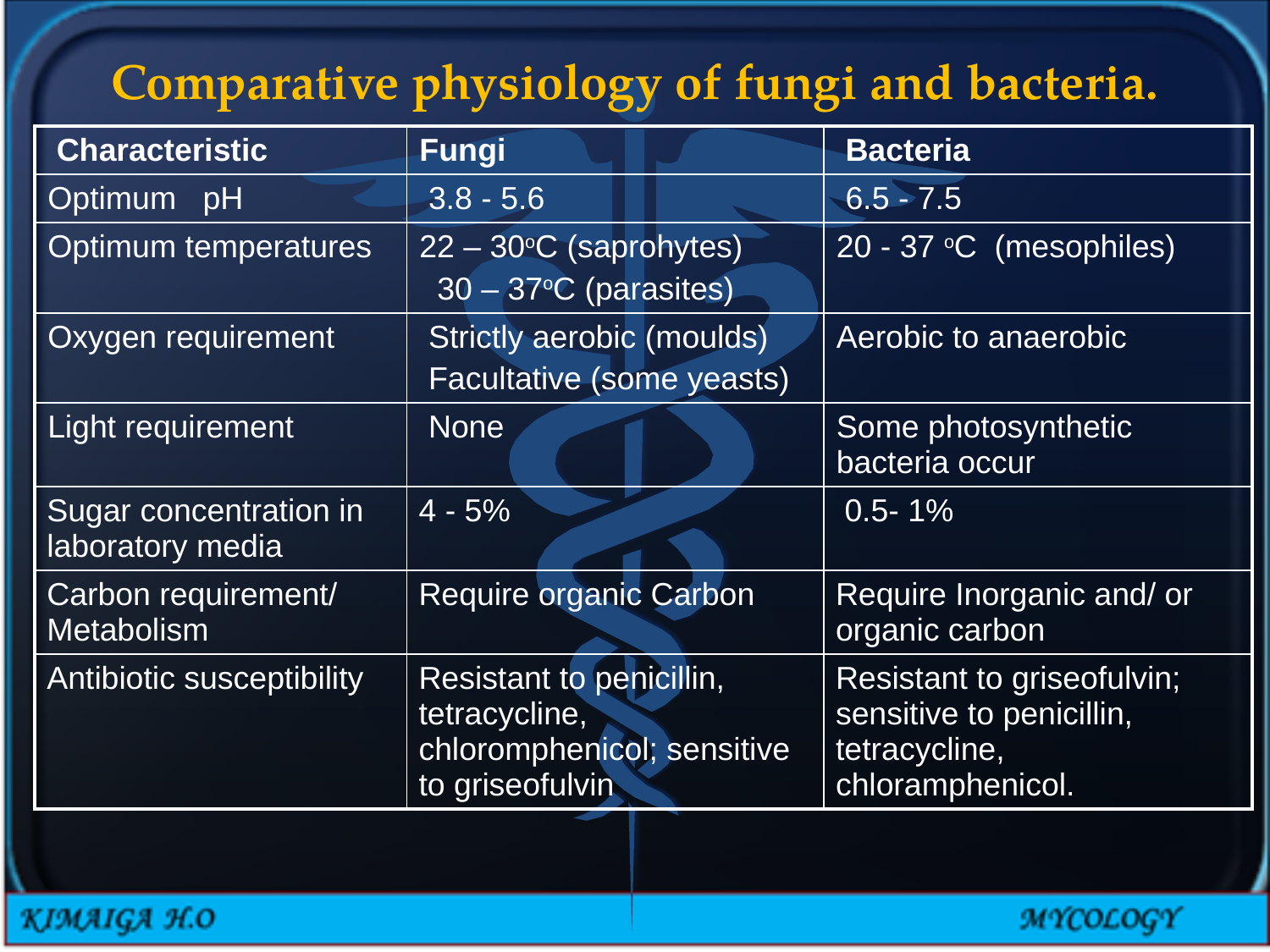

# Comparative physiology of fungi and bacteria.
| Characteristic | Fungi | Bacteria |
| --- | --- | --- |
| Optimum pH | 3.8 - 5.6 | 6.5 - 7.5 |
| Optimum temperatures | 22 – 30oC (saprohytes) 30 – 37oC (parasites) | 20 - 37 oC (mesophiles) |
| Oxygen requirement | Strictly aerobic (moulds) Facultative (some yeasts) | Aerobic to anaerobic |
| Light requirement | None | Some photosynthetic bacteria occur |
| Sugar concentration in laboratory media | 4 - 5% | 0.5- 1% |
| Carbon requirement/ Metabolism | Require organic Carbon | Require Inorganic and/ or organic carbon |
| Antibiotic susceptibility | Resistant to penicillin, tetracycline, chloromphenicol; sensitive to griseofulvin | Resistant to griseofulvin; sensitive to penicillin, tetracycline, chloramphenicol. |